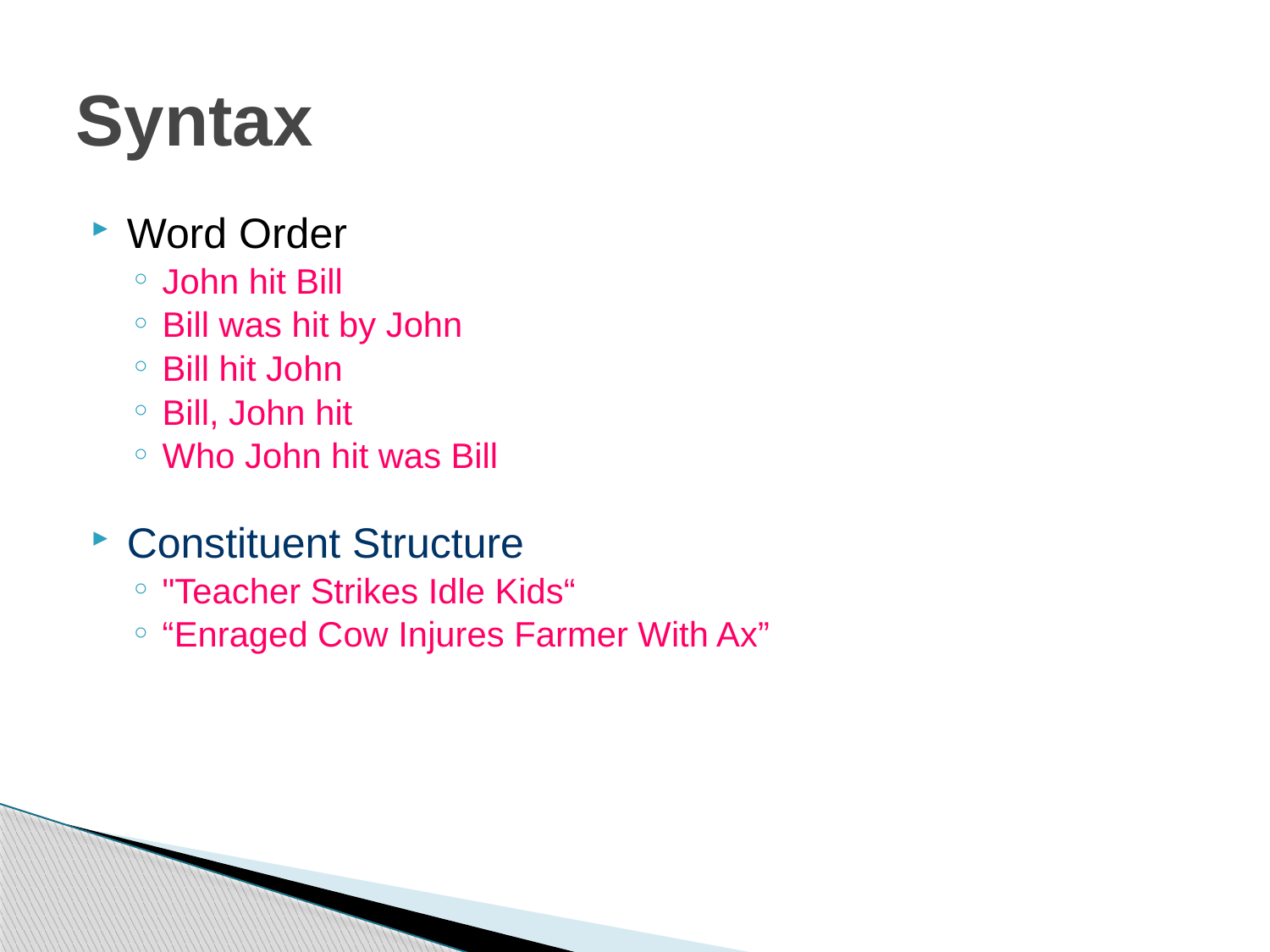

# Syntax
Word Order
John hit Bill
Bill was hit by John
Bill hit John
Bill, John hit
Who John hit was Bill
Constituent Structure
"Teacher Strikes Idle Kids“
“Enraged Cow Injures Farmer With Ax”